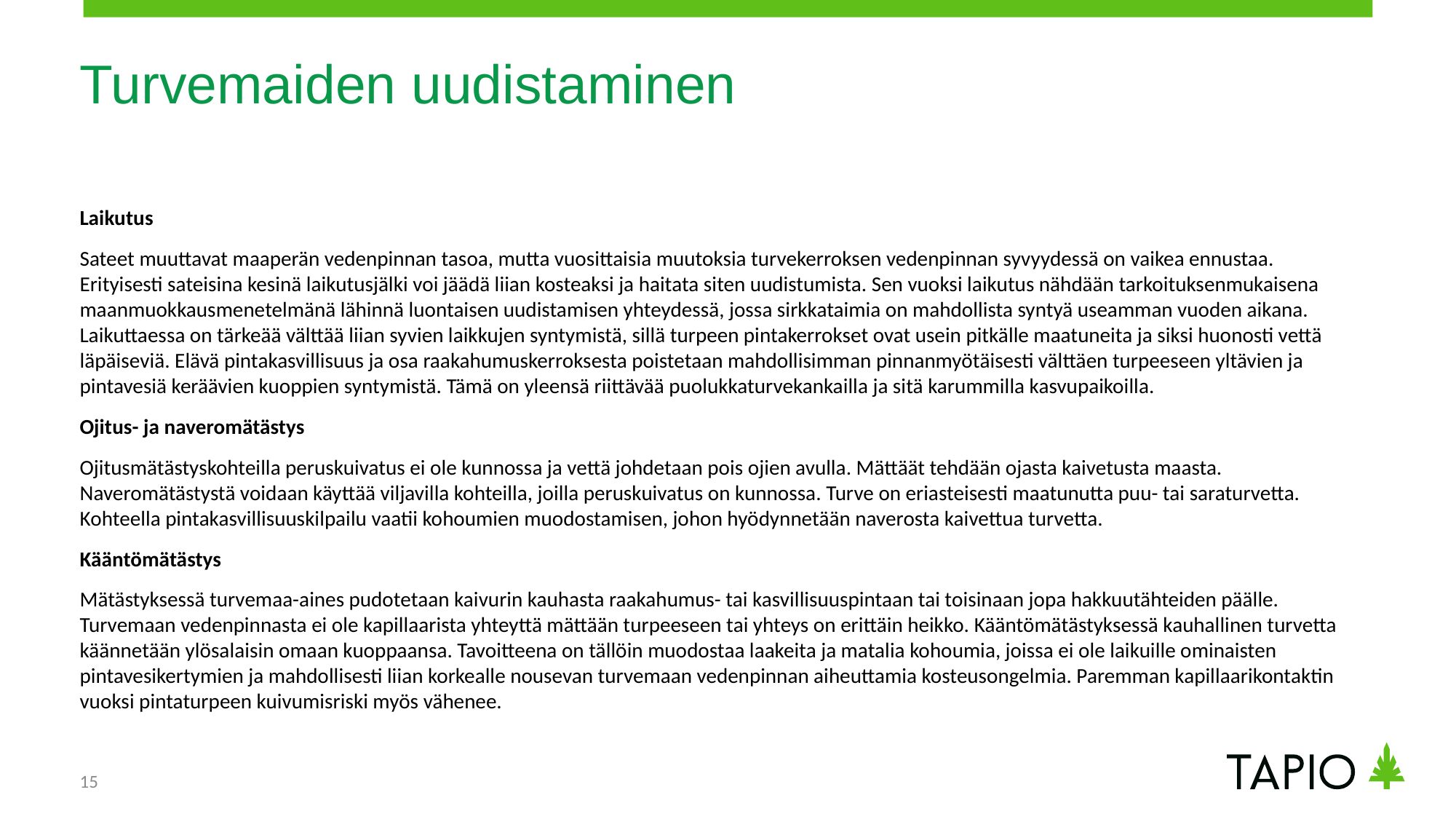

# Turvemaiden uudistaminen
Laikutus
Sateet muuttavat maaperän vedenpinnan tasoa, mutta vuosittaisia muutoksia turvekerroksen vedenpinnan syvyydessä on vaikea ennustaa. Erityisesti sateisina kesinä laikutusjälki voi jäädä liian kosteaksi ja haitata siten uudistumista. Sen vuoksi laikutus nähdään tarkoituksenmukaisena maanmuokkausmenetelmänä lähinnä luontaisen uudistamisen yhteydessä, jossa sirkkataimia on mahdollista syntyä useamman vuoden aikana. Laikuttaessa on tärkeää välttää liian syvien laikkujen syntymistä, sillä turpeen pintakerrokset ovat usein pitkälle maatuneita ja siksi huonosti vettä läpäiseviä. Elävä pintakasvillisuus ja osa raakahumuskerroksesta poistetaan mahdollisimman pinnanmyötäisesti välttäen turpeeseen yltävien ja pintavesiä keräävien kuoppien syntymistä. Tämä on yleensä riittävää puolukkaturvekankailla ja sitä karummilla kasvupaikoilla.
Ojitus- ja naveromätästys
Ojitusmätästyskohteilla peruskuivatus ei ole kunnossa ja vettä johdetaan pois ojien avulla. Mättäät tehdään ojasta kaivetusta maasta. Naveromätästystä voidaan käyttää viljavilla kohteilla, joilla peruskuivatus on kunnossa. Turve on eriasteisesti maatunutta puu- tai saraturvetta. Kohteella pintakasvillisuuskilpailu vaatii kohoumien muodostamisen, johon hyödynnetään naverosta kaivettua turvetta.
Kääntömätästys
Mätästyksessä turvemaa-aines pudotetaan kaivurin kauhasta raakahumus- tai kasvillisuuspintaan tai toisinaan jopa hakkuutähteiden päälle. Turvemaan vedenpinnasta ei ole kapillaarista yhteyttä mättään turpeeseen tai yhteys on erittäin heikko. Kääntömätästyksessä kauhallinen turvetta käännetään ylösalaisin omaan kuoppaansa. Tavoitteena on tällöin muodostaa laakeita ja matalia kohoumia, joissa ei ole laikuille ominaisten pintavesikertymien ja mahdollisesti liian korkealle nousevan turvemaan vedenpinnan aiheuttamia kosteusongelmia. Paremman kapillaarikontaktin vuoksi pintaturpeen kuivumisriski myös vähenee.

15